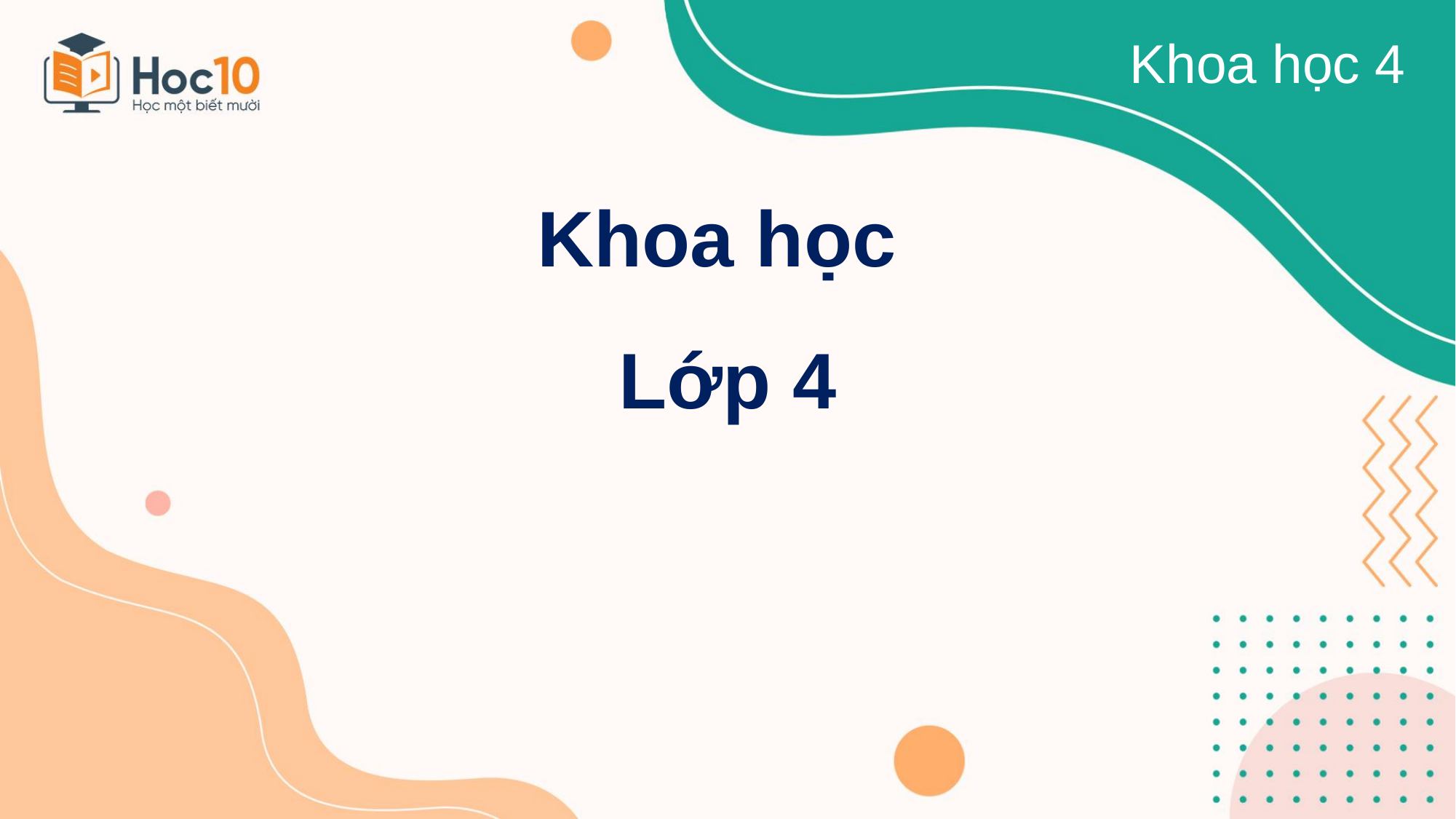

Khoa học 4
Khoa học
Lớp 4